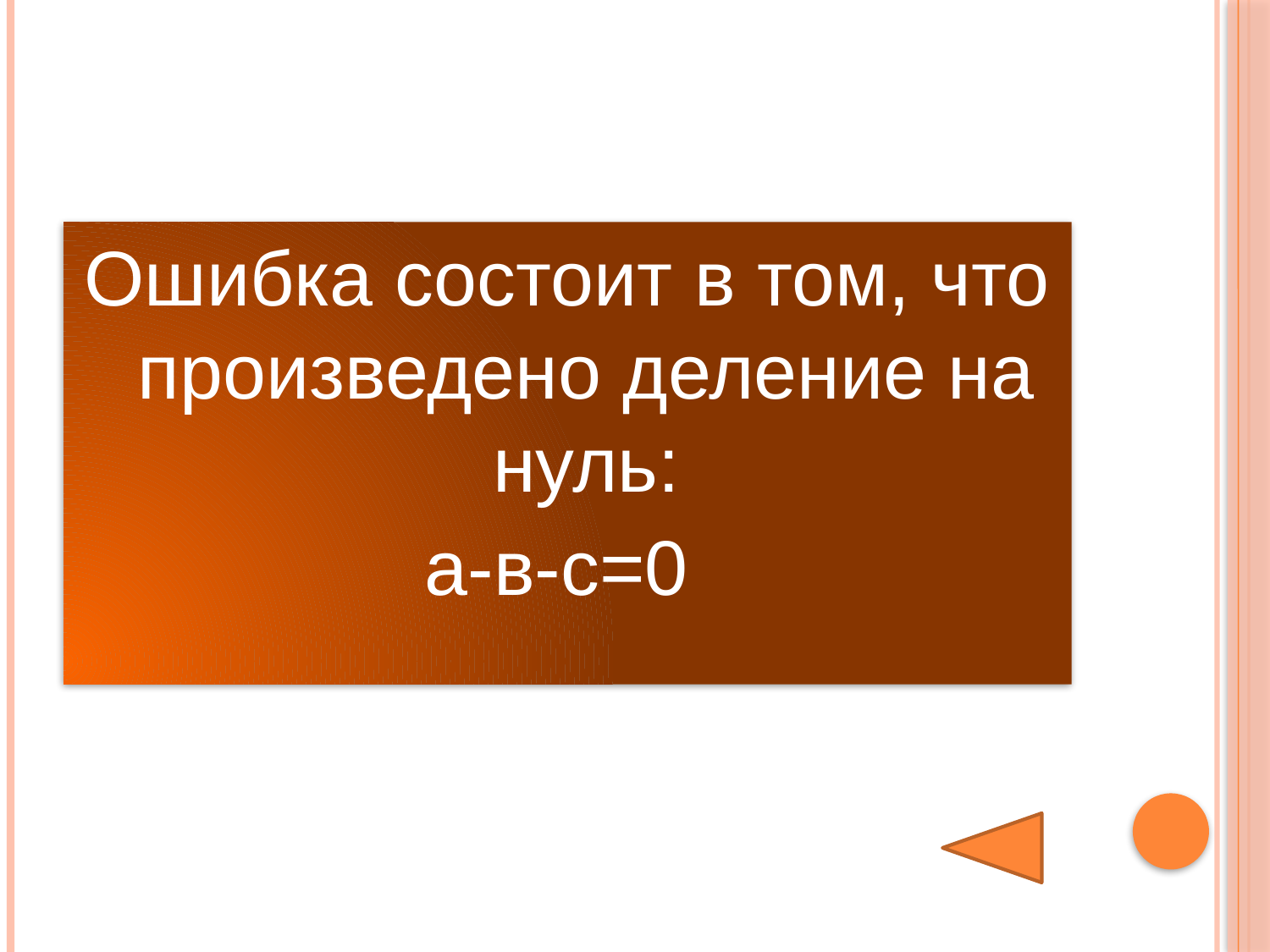

#
Ошибка состоит в том, что произведено деление на нуль:
а-в-с=0